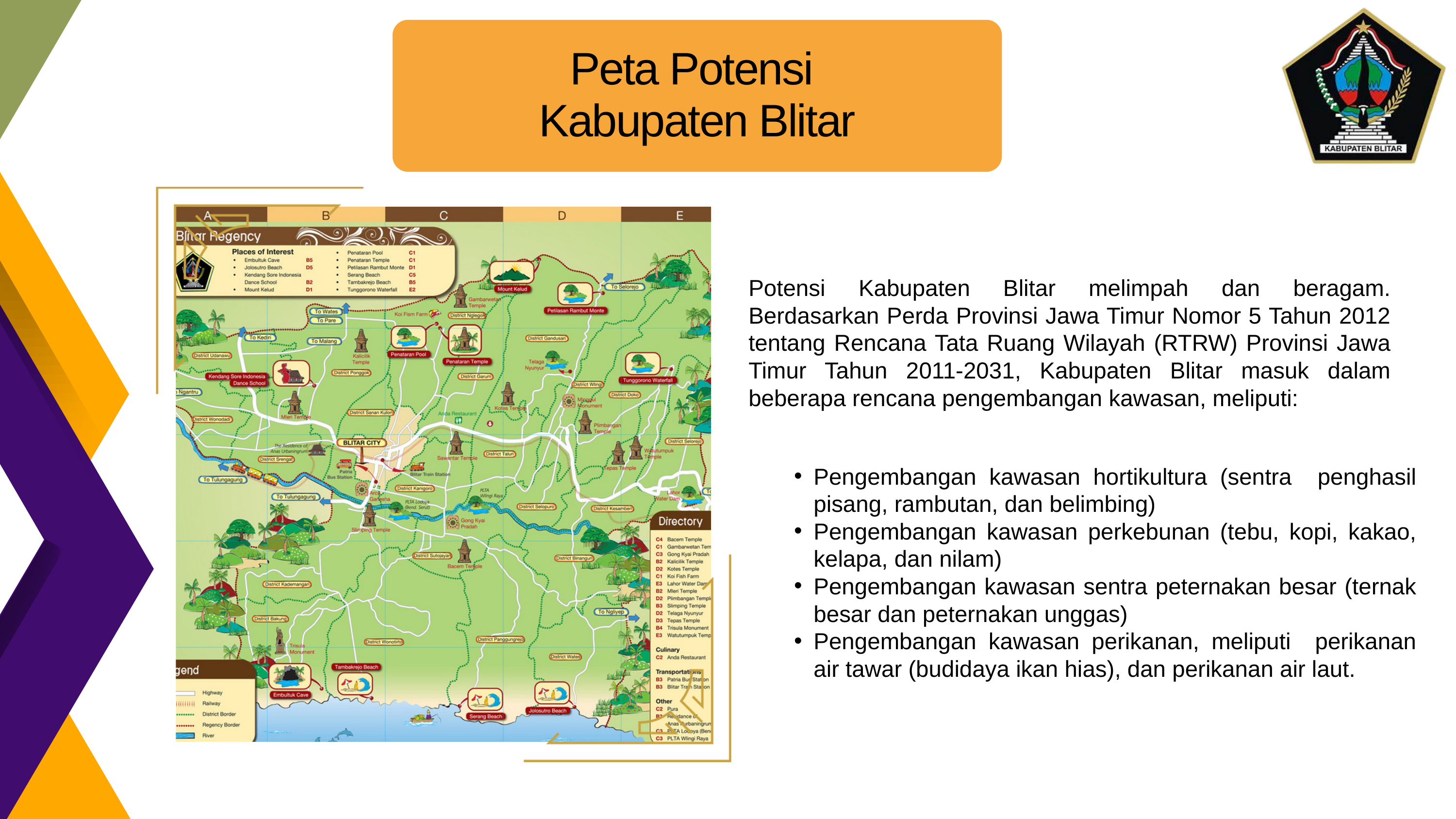

Peta Potensi
Kabupaten Blitar

Potensi Kabupaten Blitar melimpah dan beragam. Berdasarkan Perda Provinsi Jawa Timur Nomor 5 Tahun 2012 tentang Rencana Tata Ruang Wilayah (RTRW) Provinsi Jawa Timur Tahun 2011-2031, Kabupaten Blitar masuk dalam beberapa rencana pengembangan kawasan, meliputi:

Pengembangan kawasan hortikultura (sentra  penghasil pisang, rambutan, dan belimbing)
Pengembangan kawasan perkebunan (tebu, kopi, kakao, kelapa, dan nilam)
Pengembangan kawasan sentra peternakan besar (ternak besar dan peternakan unggas)
Pengembangan kawasan perikanan, meliputi  perikanan air tawar (budidaya ikan hias), dan perikanan air laut.